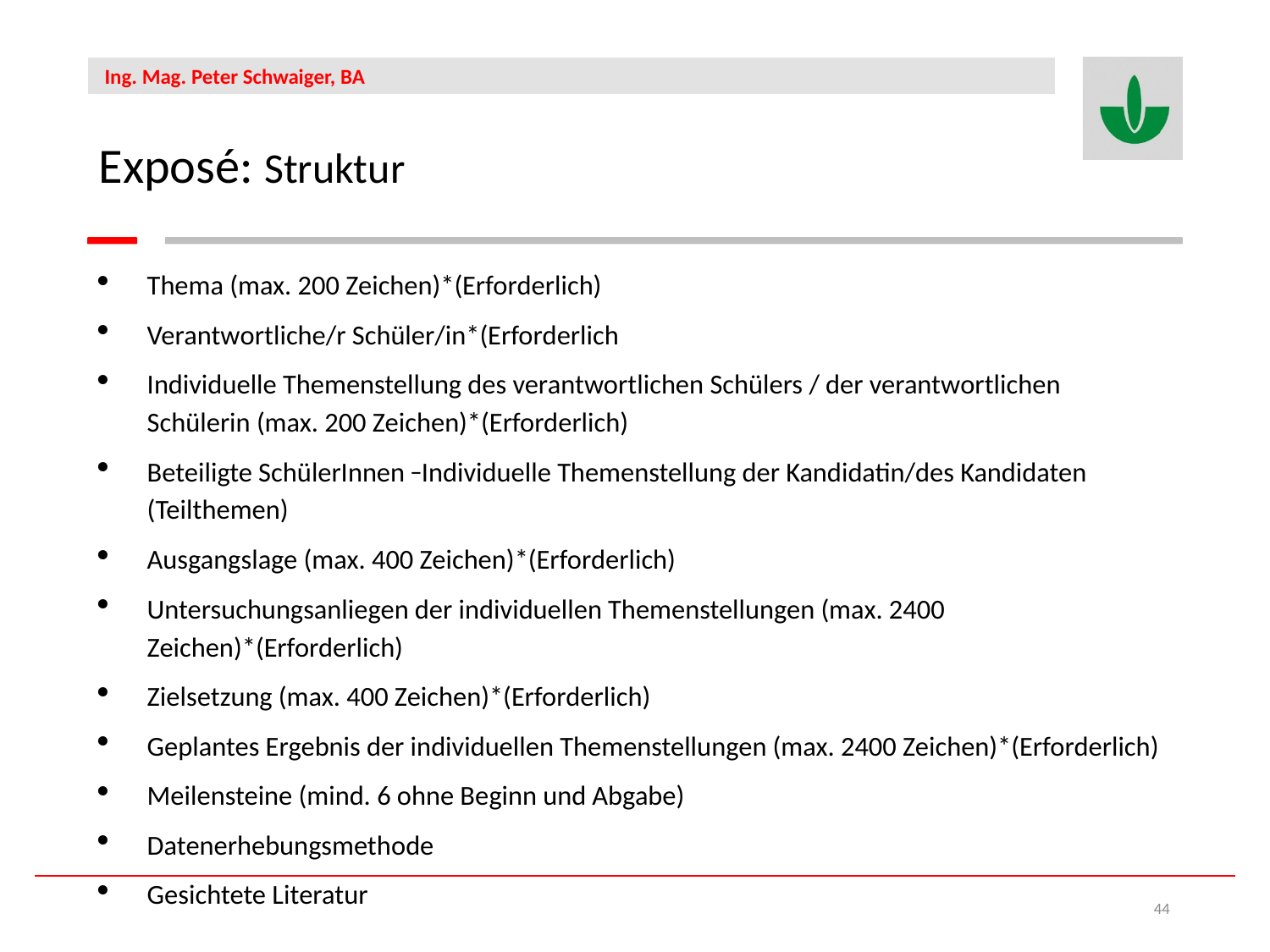

Exposé: Struktur
Thema (max. 200 Zeichen)*(Erforderlich)
Verantwortliche/r Schüler/in*(Erforderlich
Individuelle Themenstellung des verantwortlichen Schülers / der verantwortlichen Schülerin (max. 200 Zeichen)*(Erforderlich)
Beteiligte SchülerInnen -Individuelle Themenstellung der Kandidatin/des Kandidaten (Teilthemen)
Ausgangslage (max. 400 Zeichen)*(Erforderlich)
Untersuchungsanliegen der individuellen Themenstellungen (max. 2400 Zeichen)*(Erforderlich)
Zielsetzung (max. 400 Zeichen)*(Erforderlich)
Geplantes Ergebnis der individuellen Themenstellungen (max. 2400 Zeichen)*(Erforderlich)
Meilensteine (mind. 6 ohne Beginn und Abgabe)
Datenerhebungsmethode
Gesichtete Literatur

44